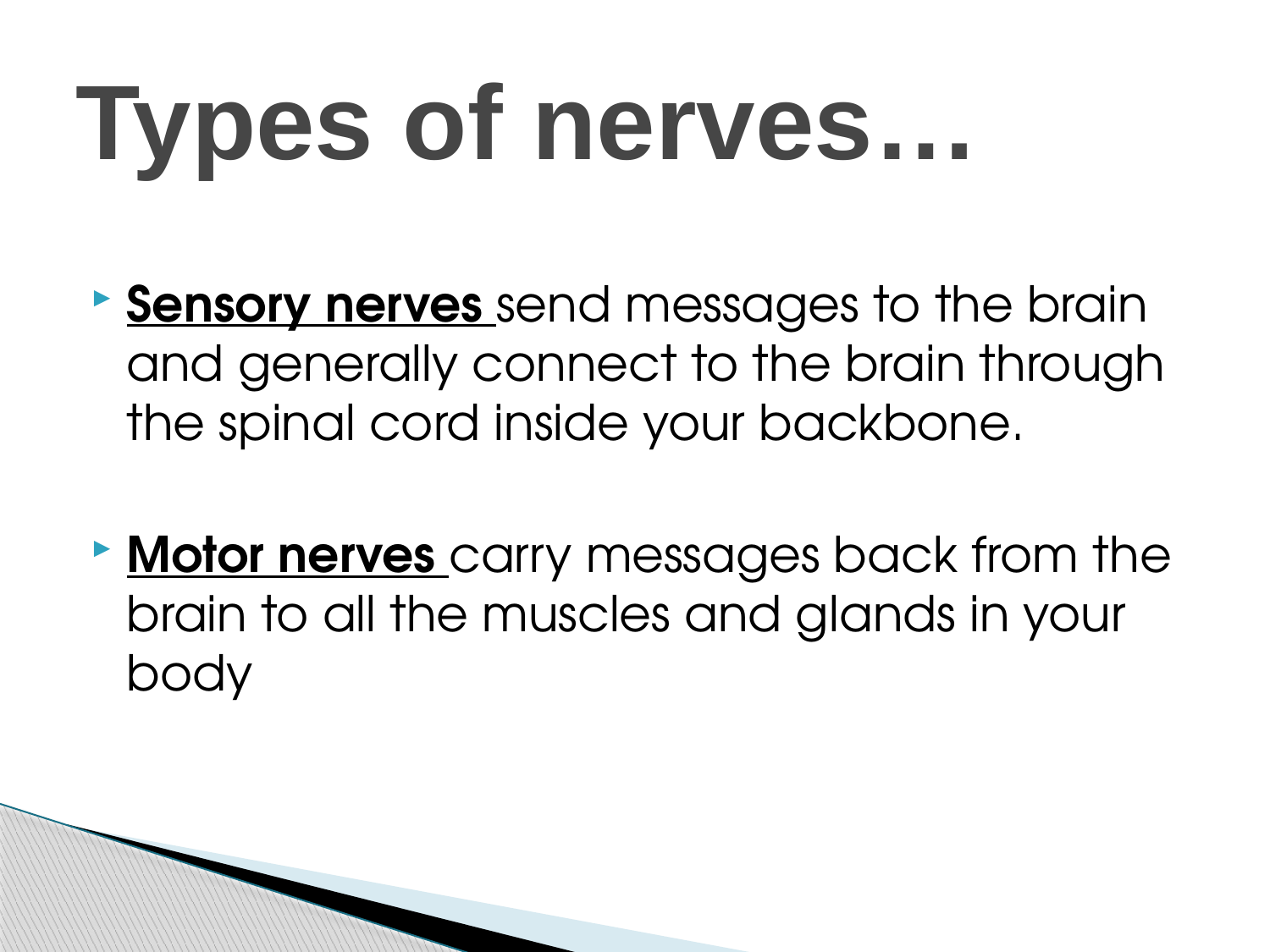

# Types of nerves…
Sensory nerves send messages to the brain and generally connect to the brain through the spinal cord inside your backbone.

Motor nerves carry messages back from the brain to all the muscles and glands in your body